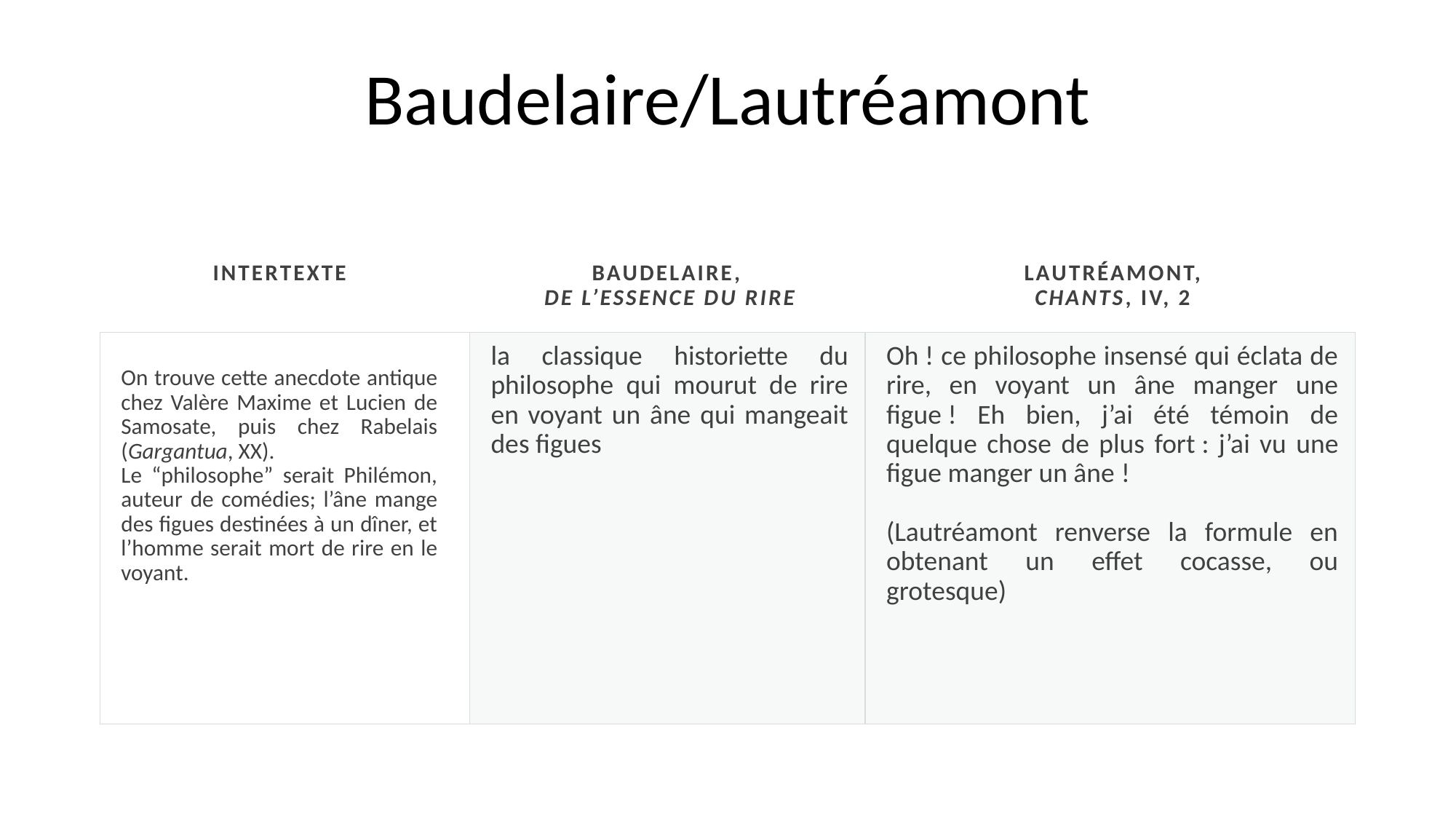

# Baudelaire/Lautréamont
| Intertexte | Baudelaire, De l’essence du rire | Lautréamont, Chants, IV, 2 |
| --- | --- | --- |
| On trouve cette anecdote antique chez Valère Maxime et Lucien de Samosate, puis chez Rabelais (Gargantua, XX). Le “philosophe” serait Philémon, auteur de comédies; l’âne mange des figues destinées à un dîner, et l’homme serait mort de rire en le voyant. | la classique historiette du philosophe qui mourut de rire en voyant un âne qui mangeait des figues | Oh ! ce philosophe insensé qui éclata de rire, en voyant un âne manger une figue ! Eh bien, j’ai été témoin de quelque chose de plus fort : j’ai vu une figue manger un âne !   (Lautréamont renverse la formule en obtenant un effet cocasse, ou grotesque) |